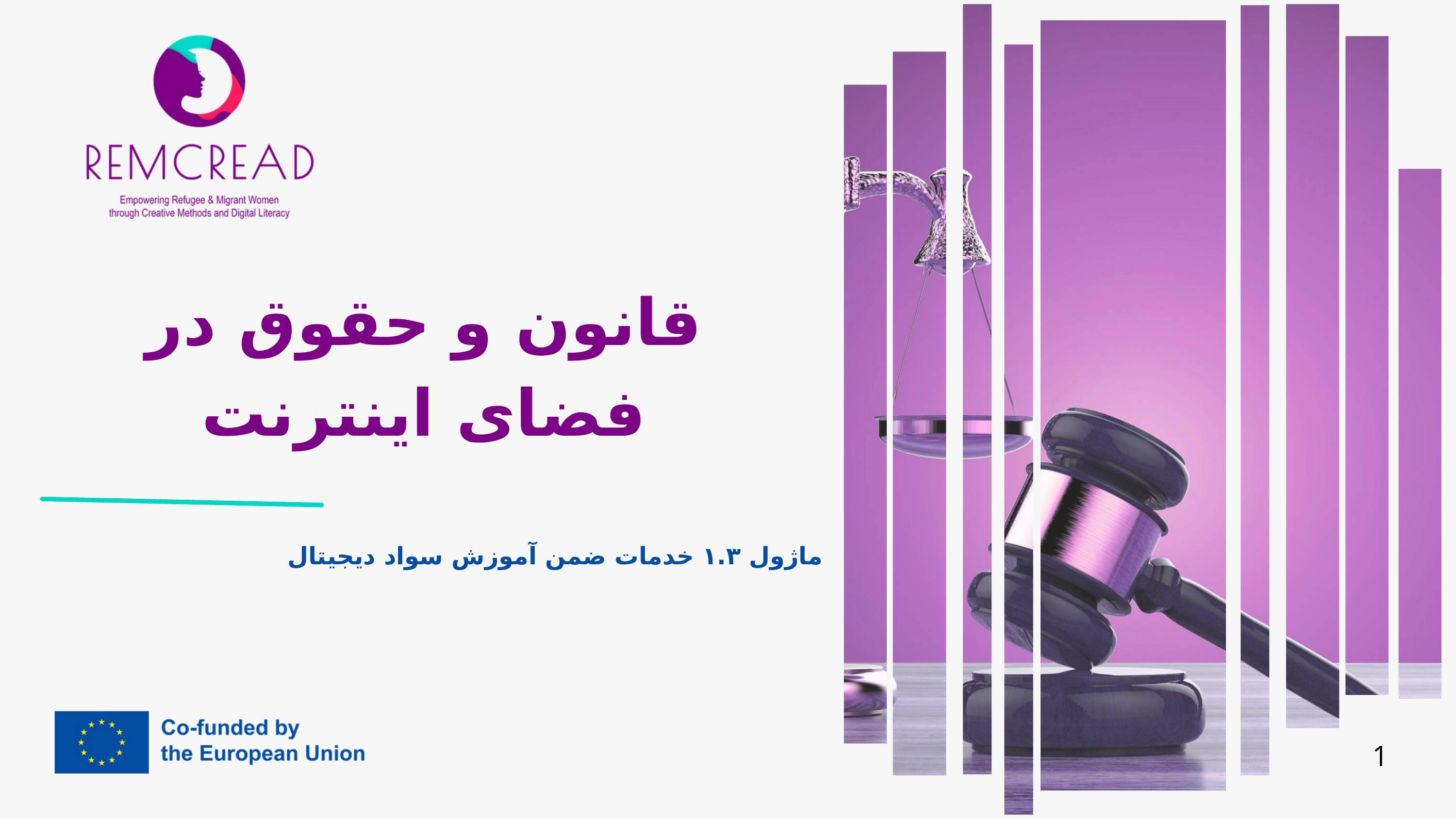

قانون و حقوق در فضای اینترنت

ماژول ۱.۳ خدمات ضمن آموزش سواد دیجیتال

1